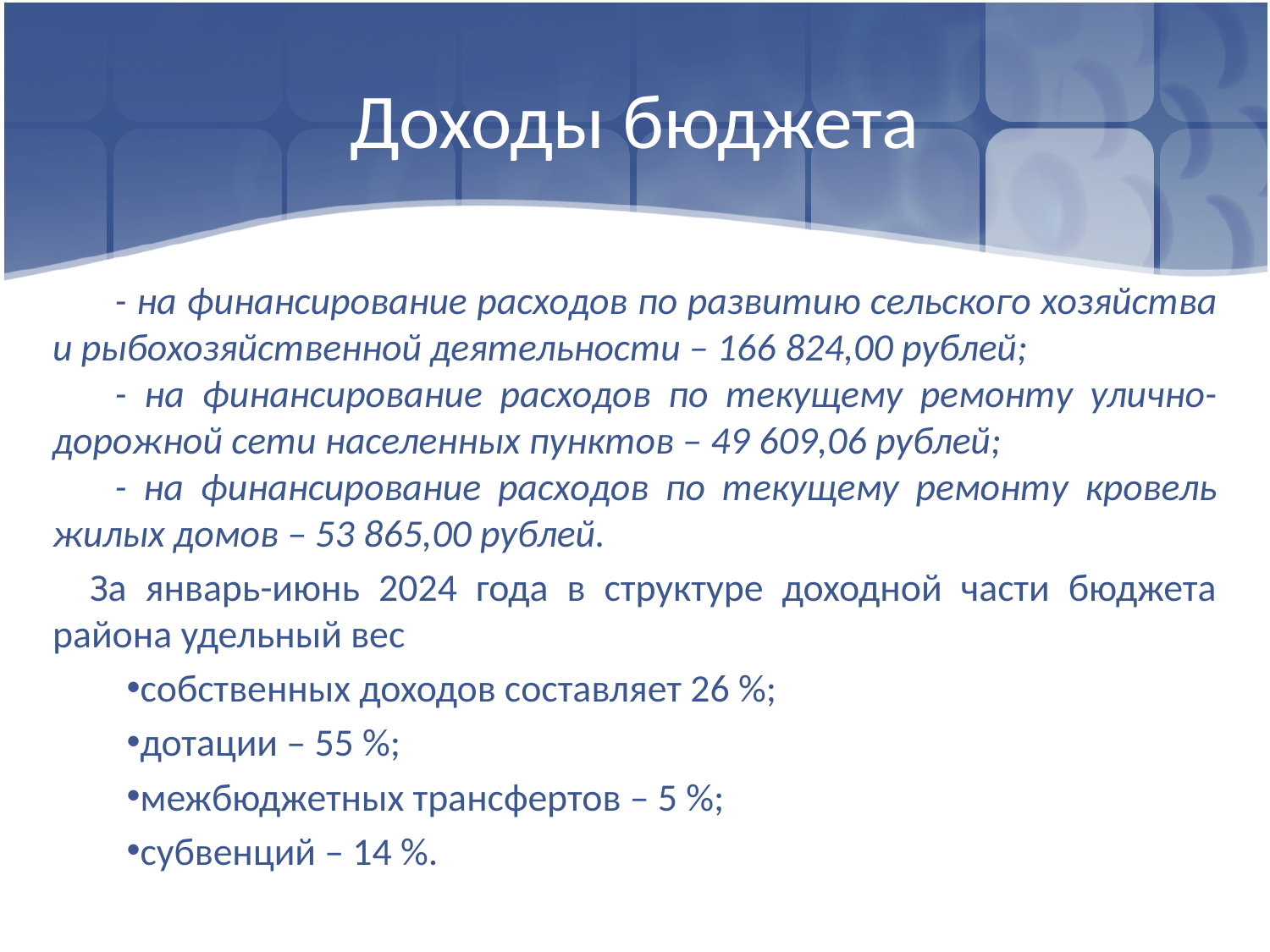

# Доходы бюджета
- на финансирование расходов по развитию сельского хозяйства и рыбохозяйственной деятельности – 166 824,00 рублей;
- на финансирование расходов по текущему ремонту улично-дорожной сети населенных пунктов – 49 609,06 рублей;
- на финансирование расходов по текущему ремонту кровель жилых домов – 53 865,00 рублей.
За январь-июнь 2024 года в структуре доходной части бюджета района удельный вес
собственных доходов составляет 26 %;
дотации – 55 %;
межбюджетных трансфертов – 5 %;
субвенций – 14 %.